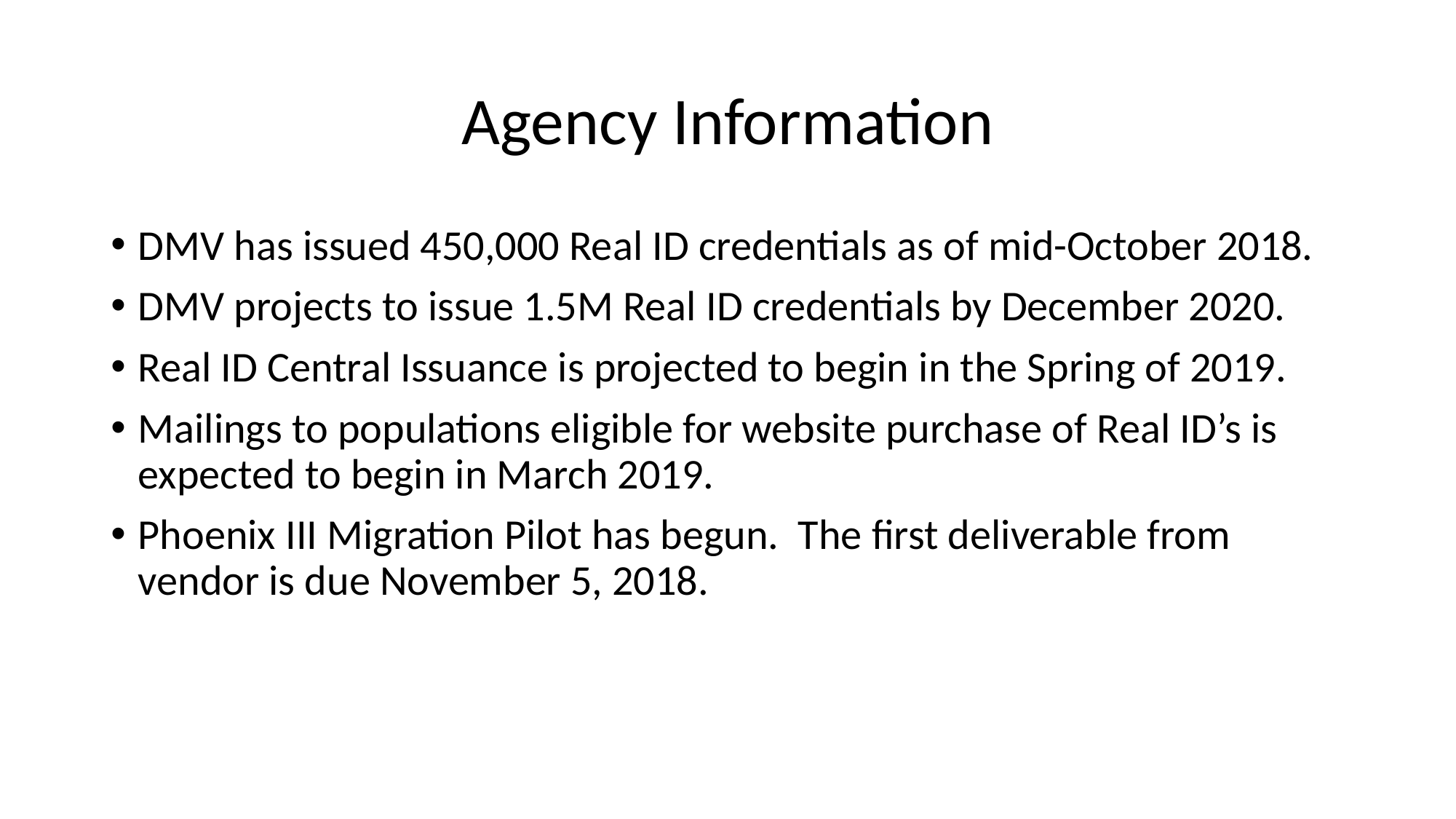

# Agency Information
DMV has issued 450,000 Real ID credentials as of mid-October 2018.
DMV projects to issue 1.5M Real ID credentials by December 2020.
Real ID Central Issuance is projected to begin in the Spring of 2019.
Mailings to populations eligible for website purchase of Real ID’s is expected to begin in March 2019.
Phoenix III Migration Pilot has begun.  The first deliverable from vendor is due November 5, 2018.